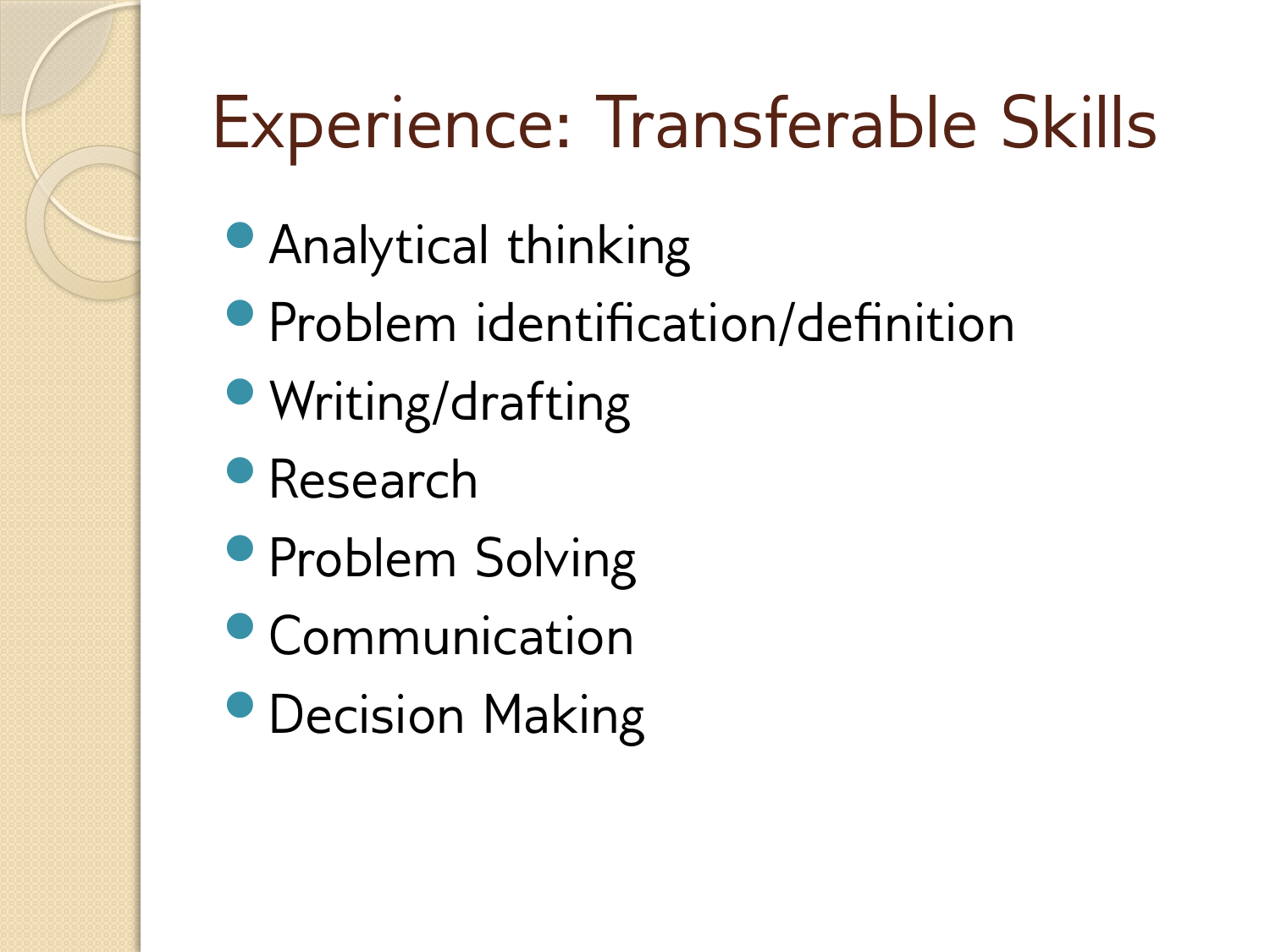

# Experience: Transferable Skills
Analytical thinking
Problem identification/definition
Writing/drafting
Research
Problem Solving
Communication
Decision Making